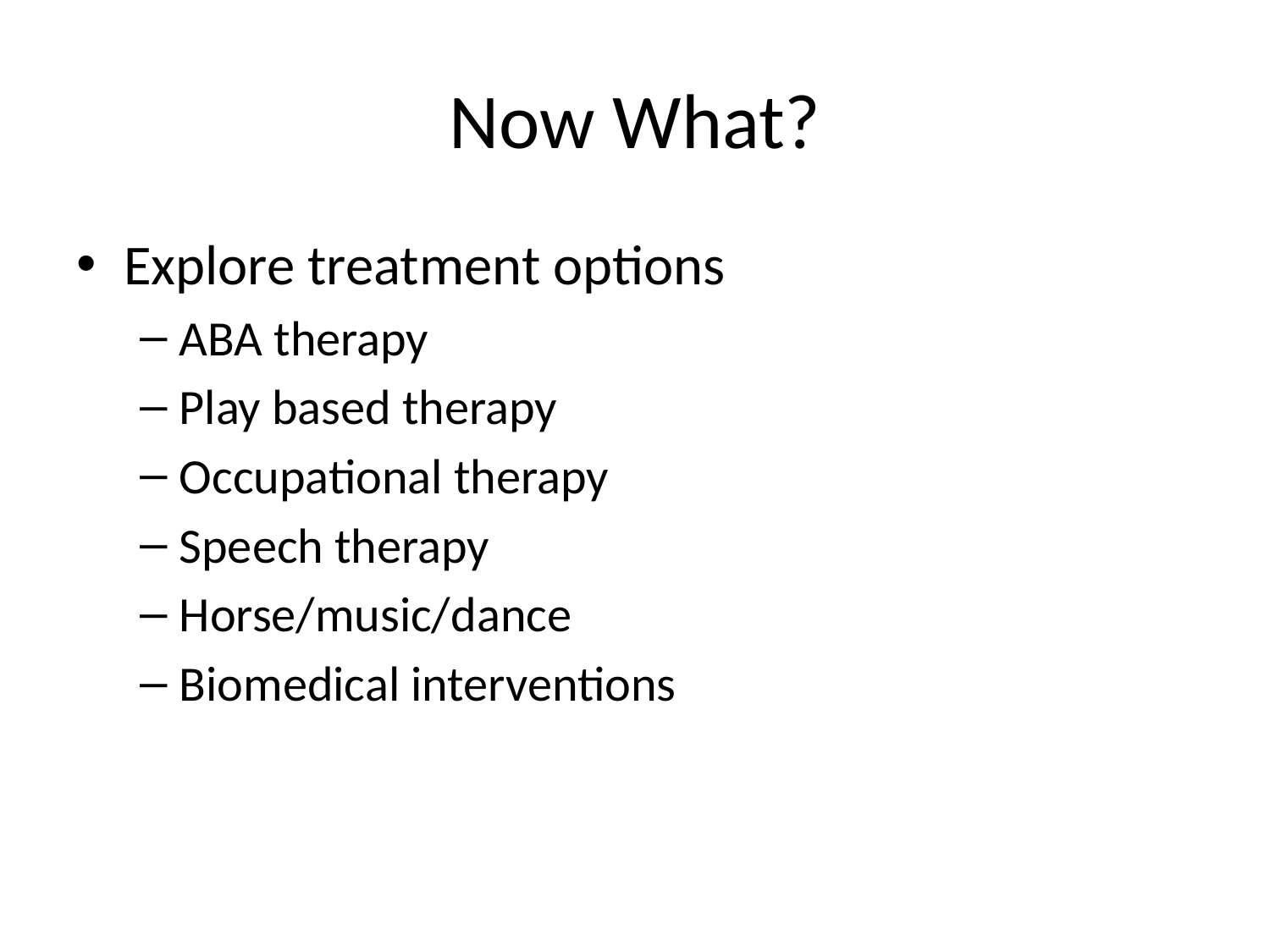

# Now What?
Explore treatment options
ABA therapy
Play based therapy
Occupational therapy
Speech therapy
Horse/music/dance
Biomedical interventions